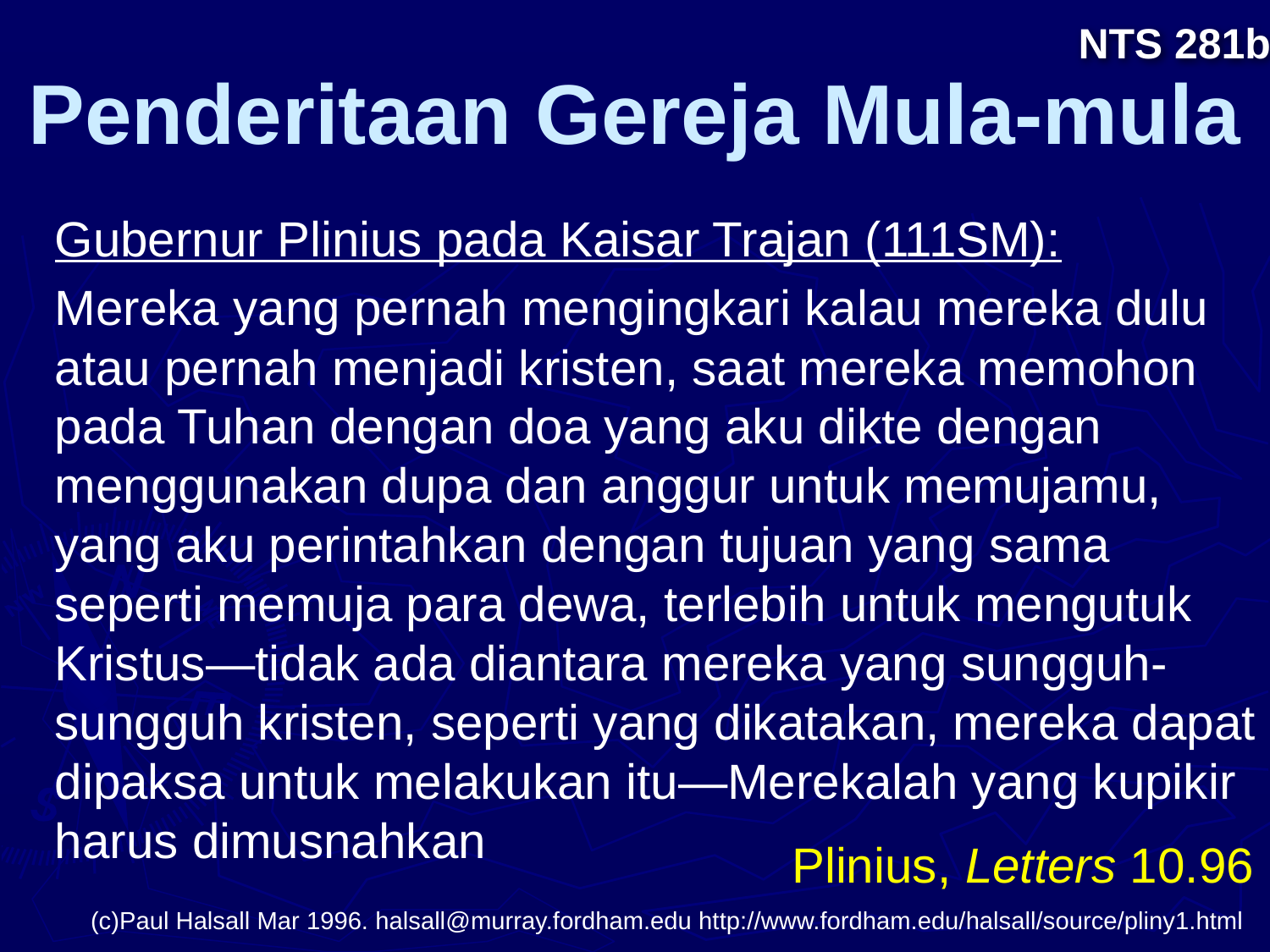

# Penderitaan Gereja Mula-mula
NTS 281b
Gubernur Plinius pada Kaisar Trajan (111SM):
Mereka yang pernah mengingkari kalau mereka dulu atau pernah menjadi kristen, saat mereka memohon pada Tuhan dengan doa yang aku dikte dengan menggunakan dupa dan anggur untuk memujamu, yang aku perintahkan dengan tujuan yang sama seperti memuja para dewa, terlebih untuk mengutuk Kristus—tidak ada diantara mereka yang sungguh-sungguh kristen, seperti yang dikatakan, mereka dapat dipaksa untuk melakukan itu—Merekalah yang kupikir harus dimusnahkan
Plinius, Letters 10.96
(c)Paul Halsall Mar 1996. halsall@murray.fordham.edu http://www.fordham.edu/halsall/source/pliny1.html